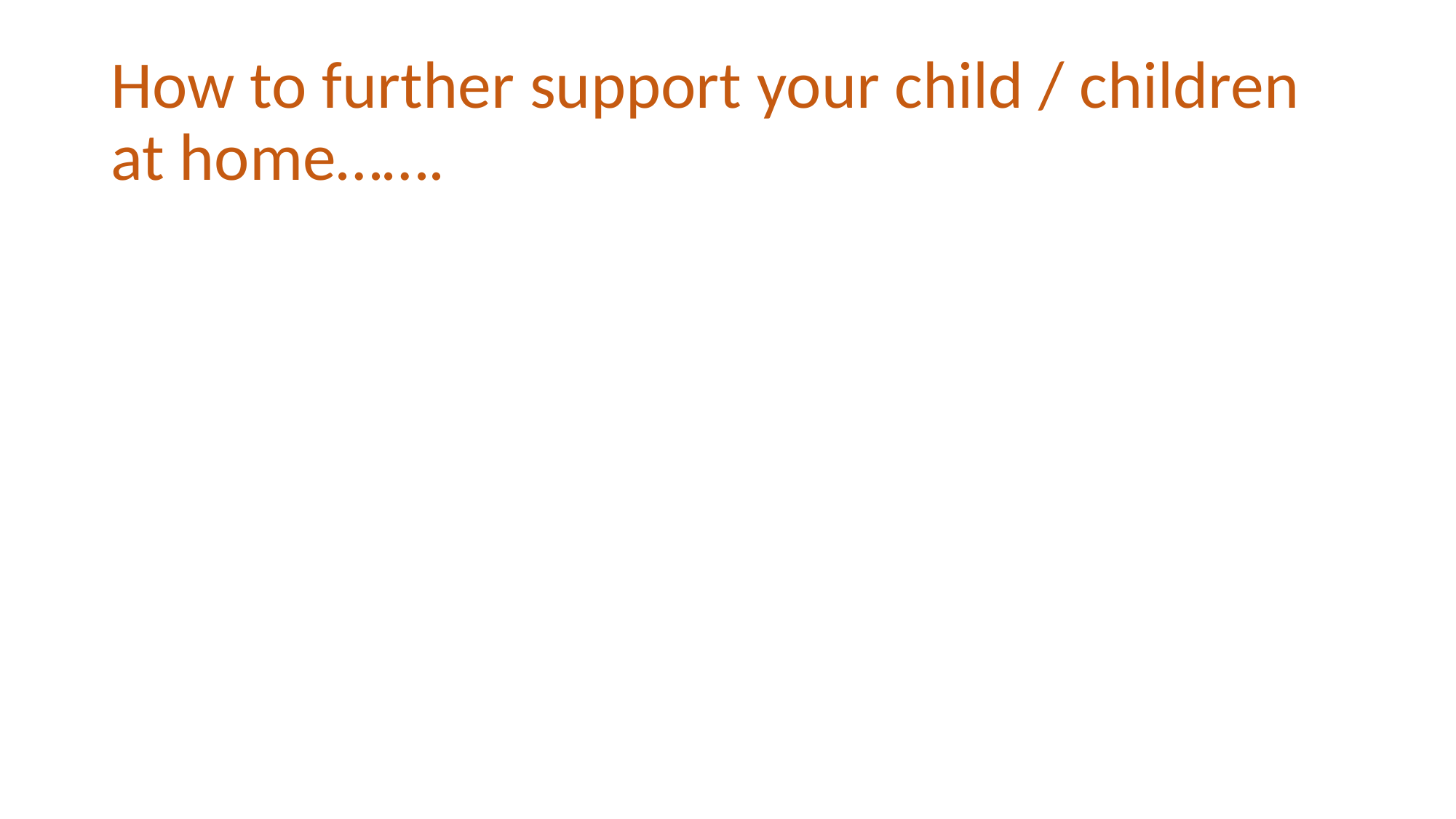

# How to further support your child / children at home…….